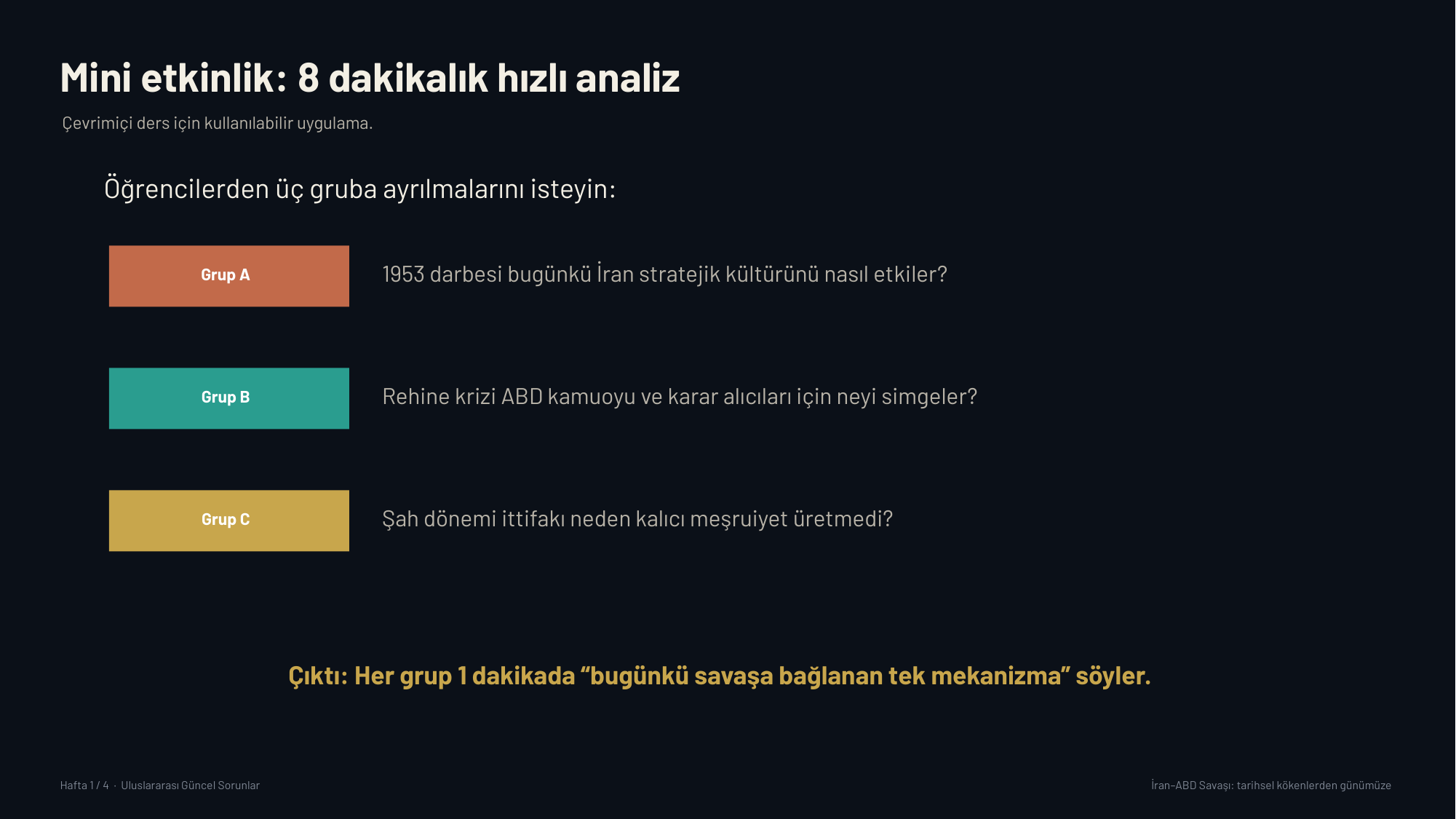

Mini etkinlik: 8 dakikalık hızlı analiz
Çevrimiçi ders için kullanılabilir uygulama.
Öğrencilerden üç gruba ayrılmalarını isteyin:

1953 darbesi bugünkü İran stratejik kültürünü nasıl etkiler?
Grup A

Rehine krizi ABD kamuoyu ve karar alıcıları için neyi simgeler?
Grup B

Şah dönemi ittifakı neden kalıcı meşruiyet üretmedi?
Grup C
Çıktı: Her grup 1 dakikada “bugünkü savaşa bağlanan tek mekanizma” söyler.
Hafta 1 / 4  ·  Uluslararası Güncel Sorunlar
İran–ABD Savaşı: tarihsel kökenlerden günümüze